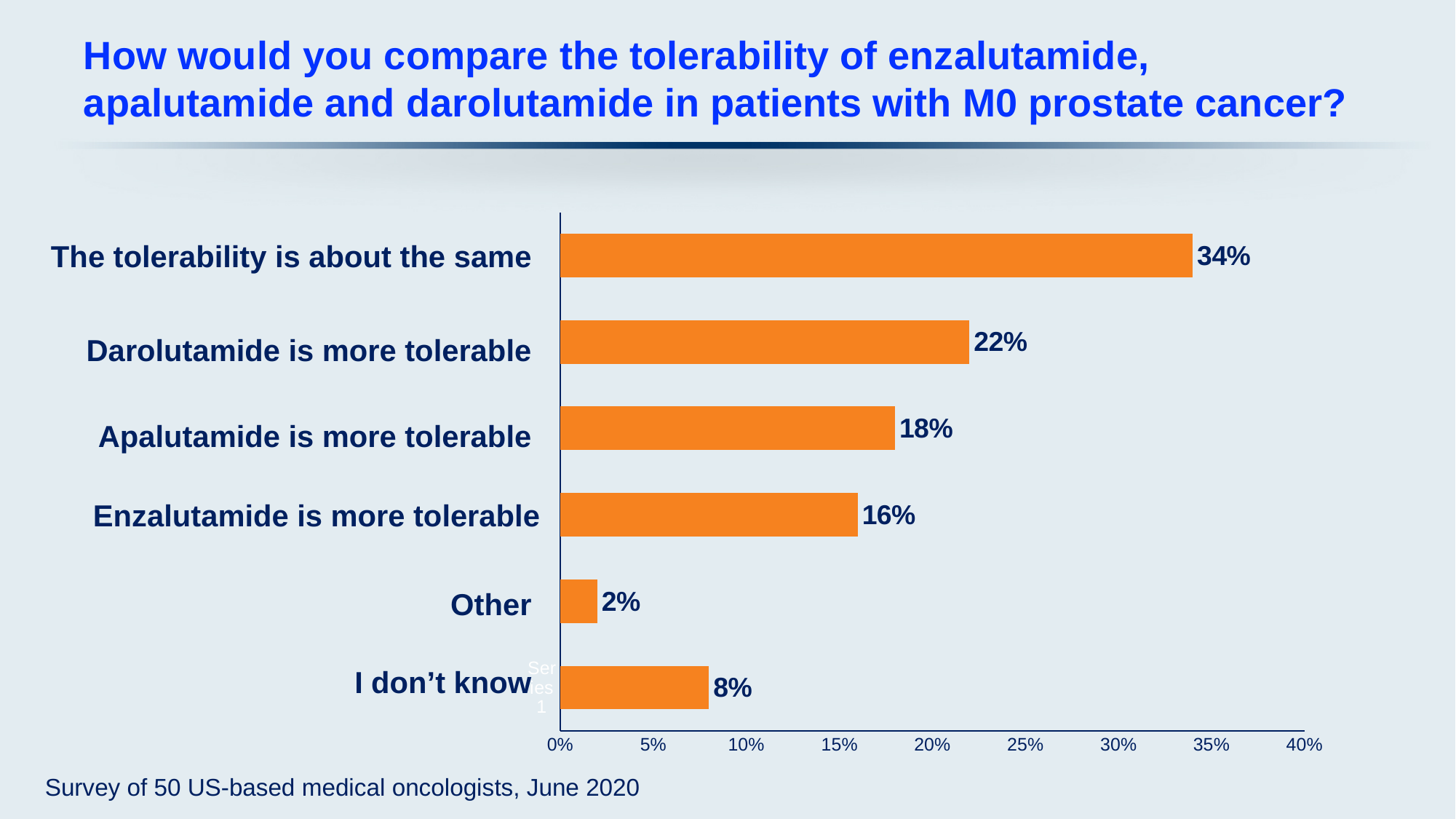

# How would you compare the tolerability of enzalutamide, apalutamide and darolutamide in patients with M0 prostate cancer?

### Chart

| Category | Series 1 |
|---|---|
|  | 0.08 |
|  | 0.02 |
|  | 0.16 |
|  | 0.18 |
|  | 0.22 |
|  | 0.34 |
The tolerability is about the same
Darolutamide is more tolerable
Apalutamide is more tolerable
Enzalutamide is more tolerable
Other
I don’t know
Survey of 50 US-based medical oncologists, June 2020